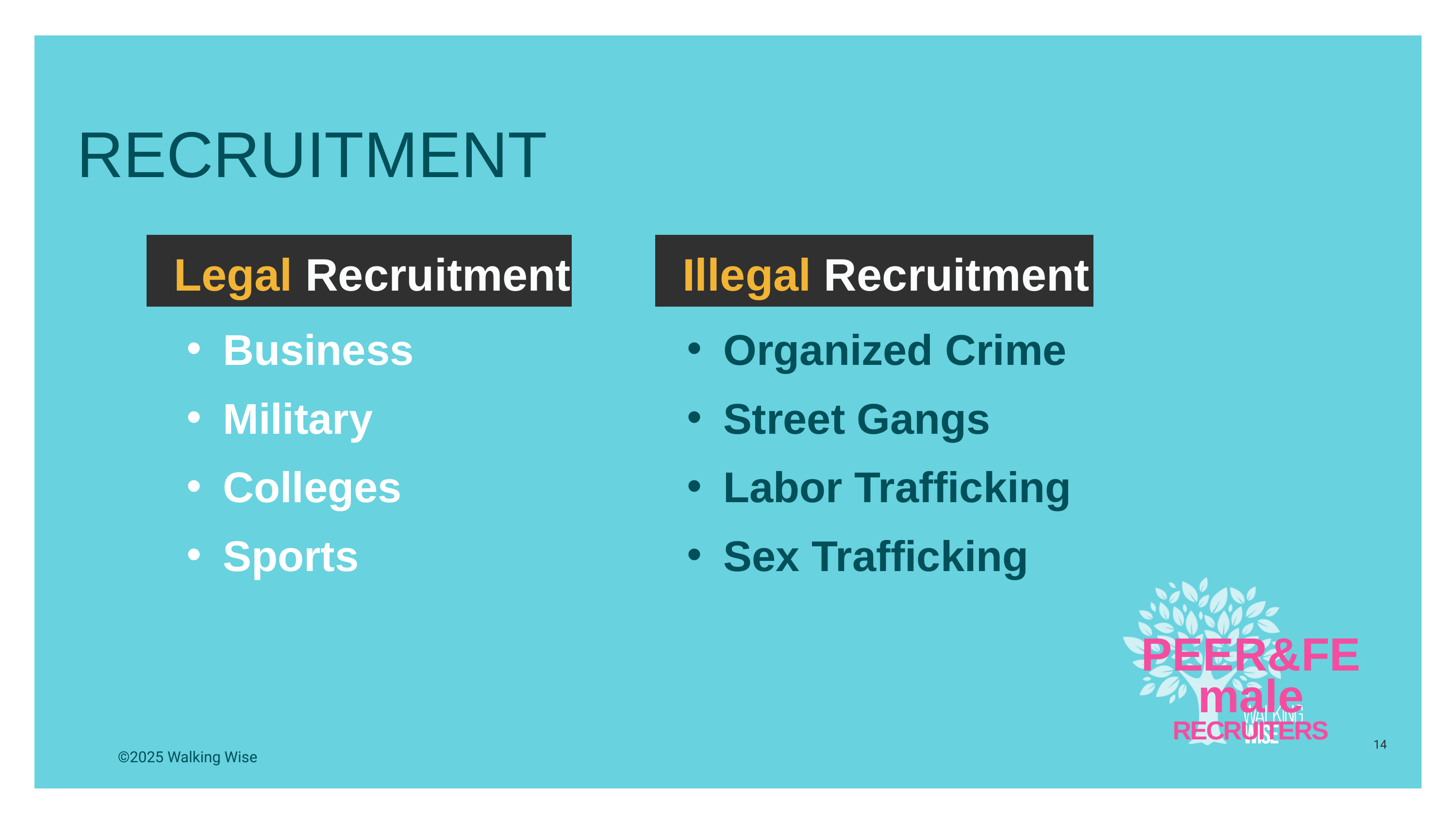

RECRUITMENT

Legal Recruitment
Illegal Recruitment
Business
Military
Colleges
Sports
Organized Crime
Street Gangs
Labor Trafficking
Sex Trafficking

PEER&FEmale
RECRUITERS

14
©2025 Walking Wise